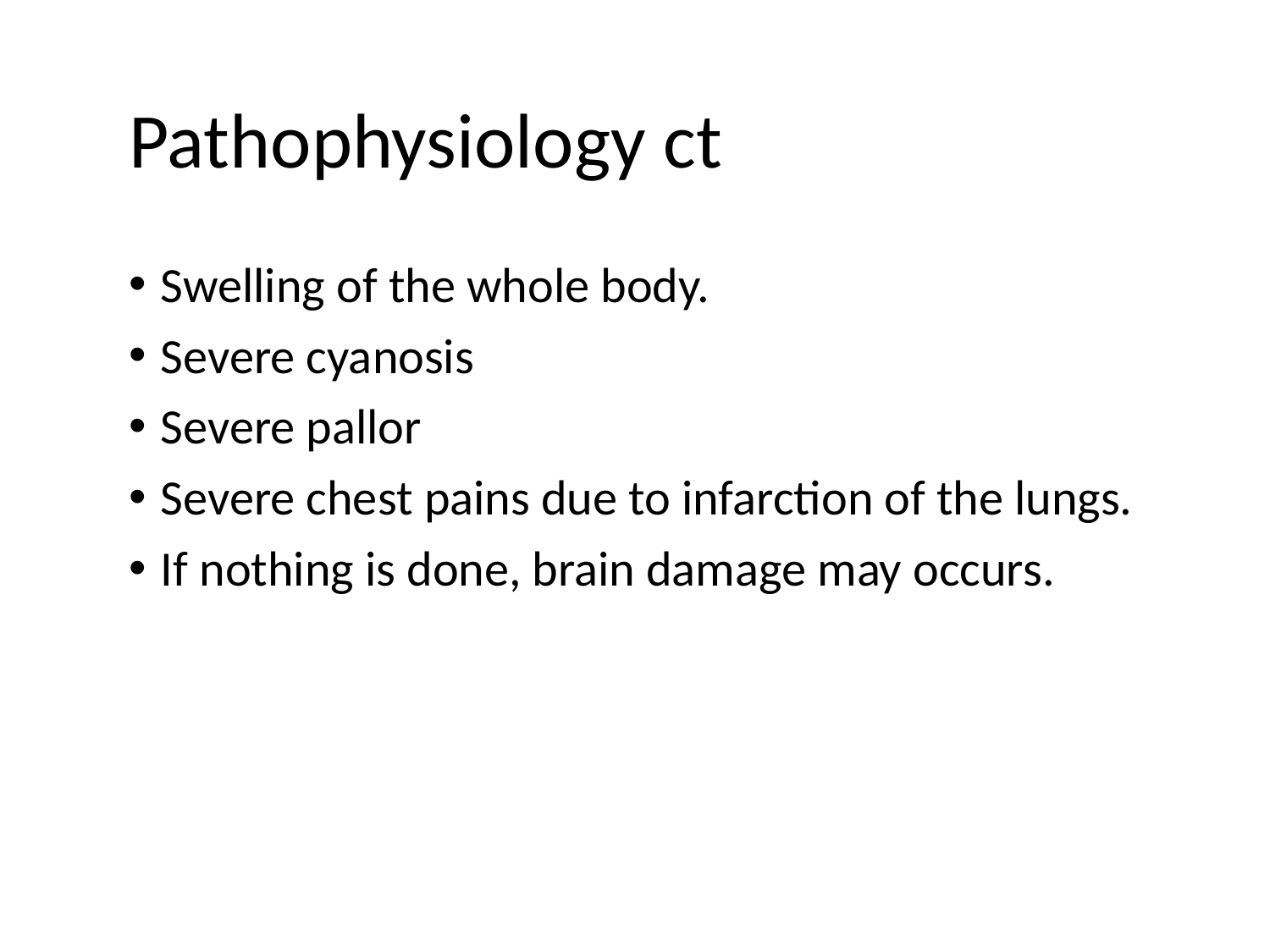

# Pathophysiology ct
Swelling of the whole body.
Severe cyanosis
Severe pallor
Severe chest pains due to infarction of the lungs.
If nothing is done, brain damage may occurs.